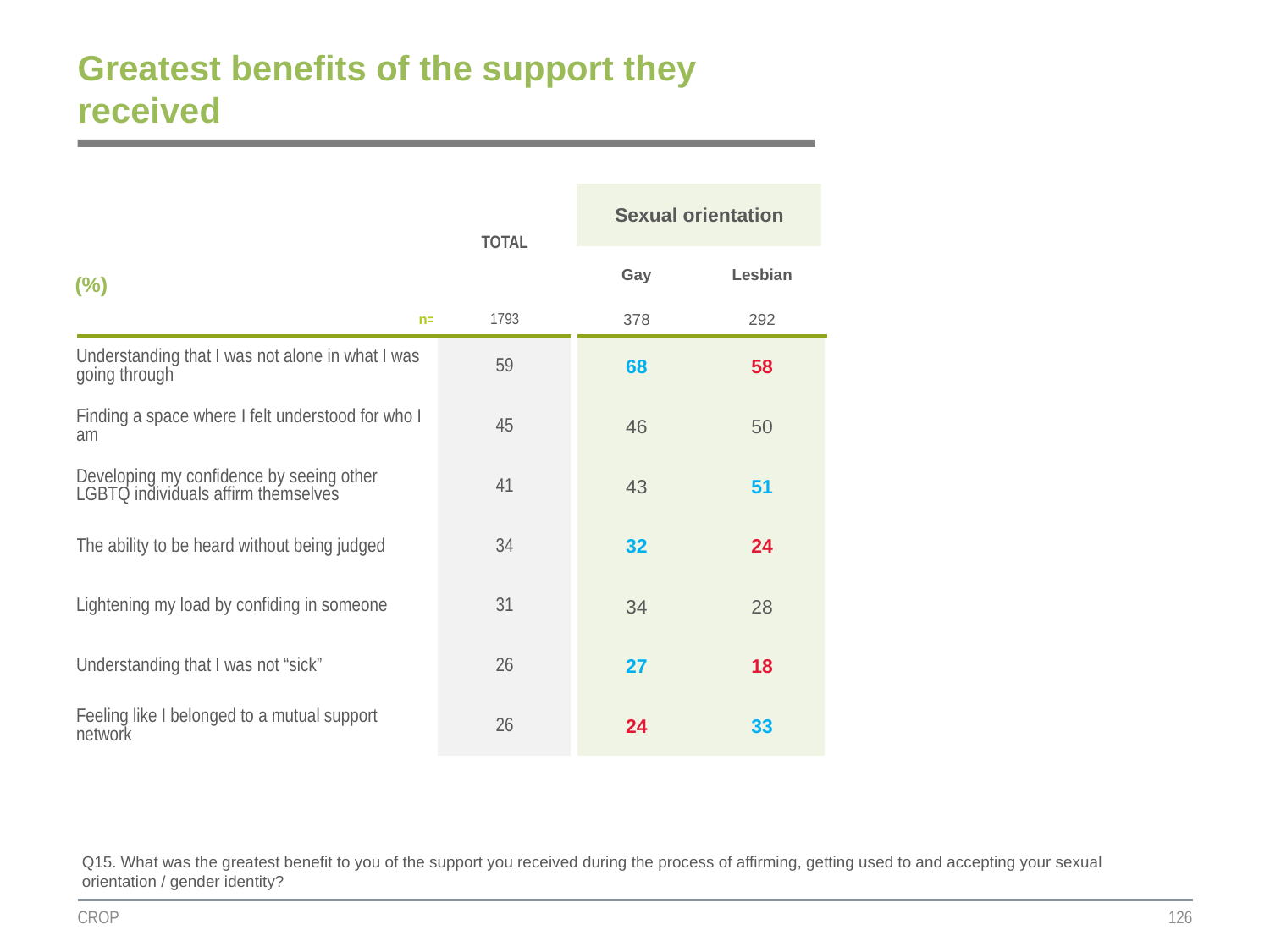

# Greatest benefits of the support they received
|  | TOTAL | Sexual orientation |  |
| --- | --- | --- | --- |
| (%) |  |  |  |
|  |  | Gay | Lesbian |
| n= | 1793 | 378 | 292 |
| Understanding that I was not alone in what I was going through | 59 | 68 | 58 |
| Finding a space where I felt understood for who I am | 45 | 46 | 50 |
| Developing my confidence by seeing other LGBTQ individuals affirm themselves | 41 | 43 | 51 |
| The ability to be heard without being judged | 34 | 32 | 24 |
| Lightening my load by confiding in someone | 31 | 34 | 28 |
| Understanding that I was not “sick” | 26 | 27 | 18 |
| Feeling like I belonged to a mutual support network | 26 | 24 | 33 |
Q15. What was the greatest benefit to you of the support you received during the process of affirming, getting used to and accepting your sexual orientation / gender identity?
CROP
126